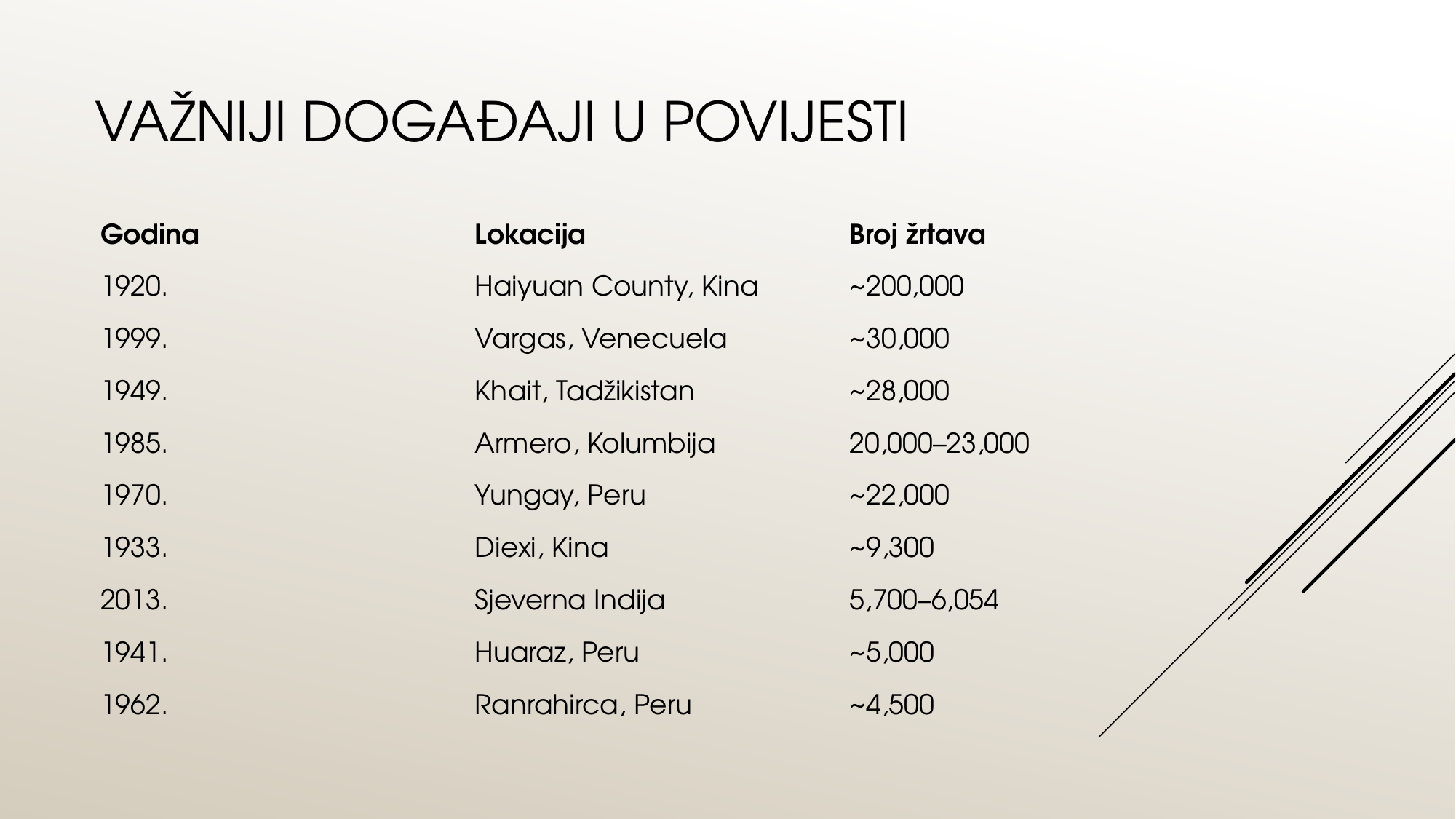

# Važniji događaji u povijesti
| Godina | Lokacija | Broj žrtava |
| --- | --- | --- |
| 1920. | Haiyuan County, Kina | ~200,000 |
| 1999. | Vargas, Venecuela | ~30,000 |
| 1949. | Khait, Tadžikistan | ~28,000 |
| 1985. | Armero, Kolumbija | 20,000–23,000 |
| 1970. | Yungay, Peru | ~22,000 |
| 1933. | Diexi, Kina | ~9,300 |
| 2013. | Sjeverna Indija | 5,700–6,054 |
| 1941. | Huaraz, Peru | ~5,000 |
| 1962. | Ranrahirca, Peru | ~4,500 |